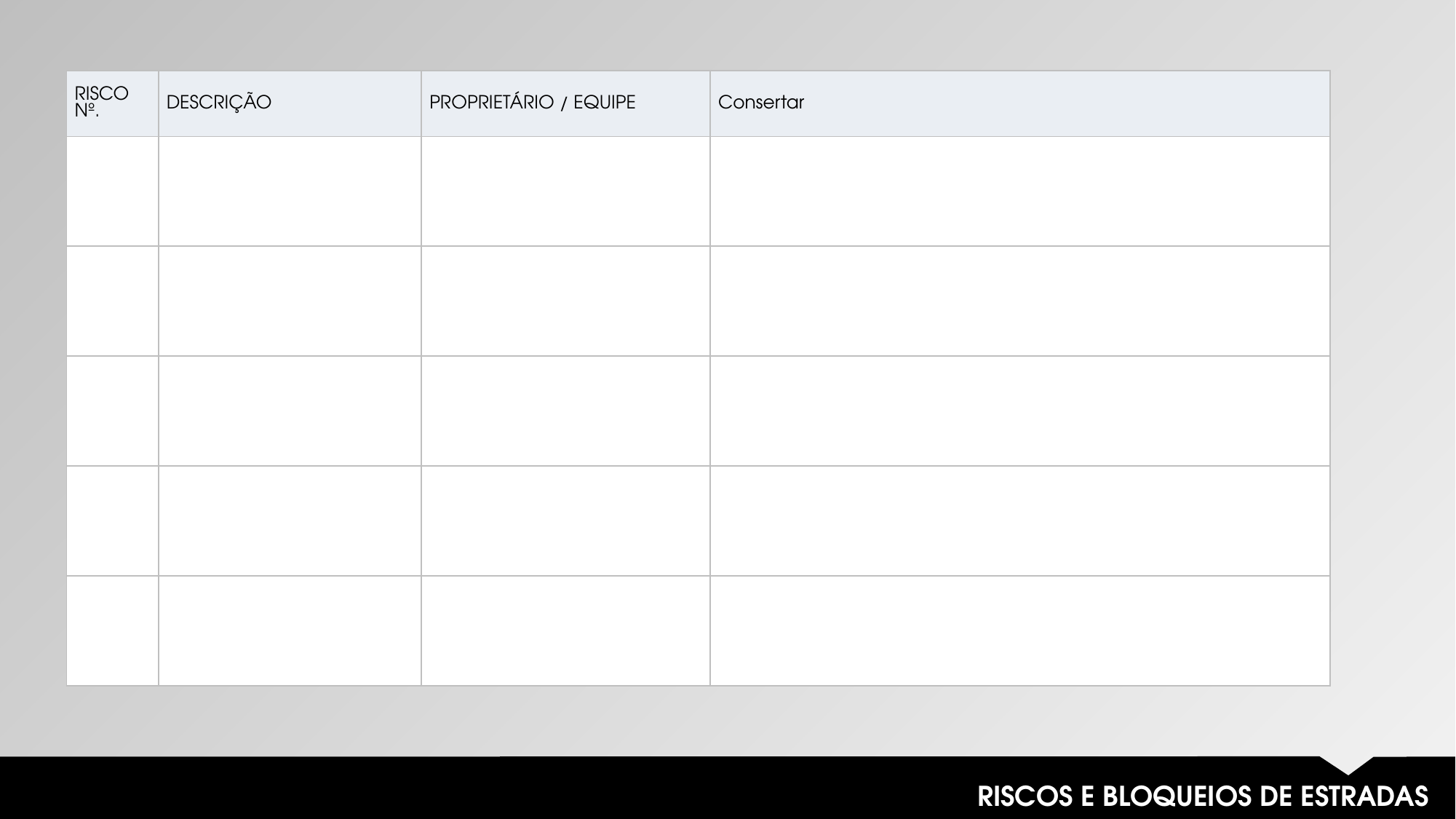

| RISCO Nº. | DESCRIÇÃO | PROPRIETÁRIO / EQUIPE | Consertar |
| --- | --- | --- | --- |
|  |  |  |  |
|  |  |  |  |
|  |  |  |  |
|  |  |  |  |
|  |  |  |  |

RISCOS E BLOQUEIOS DE ESTRADAS